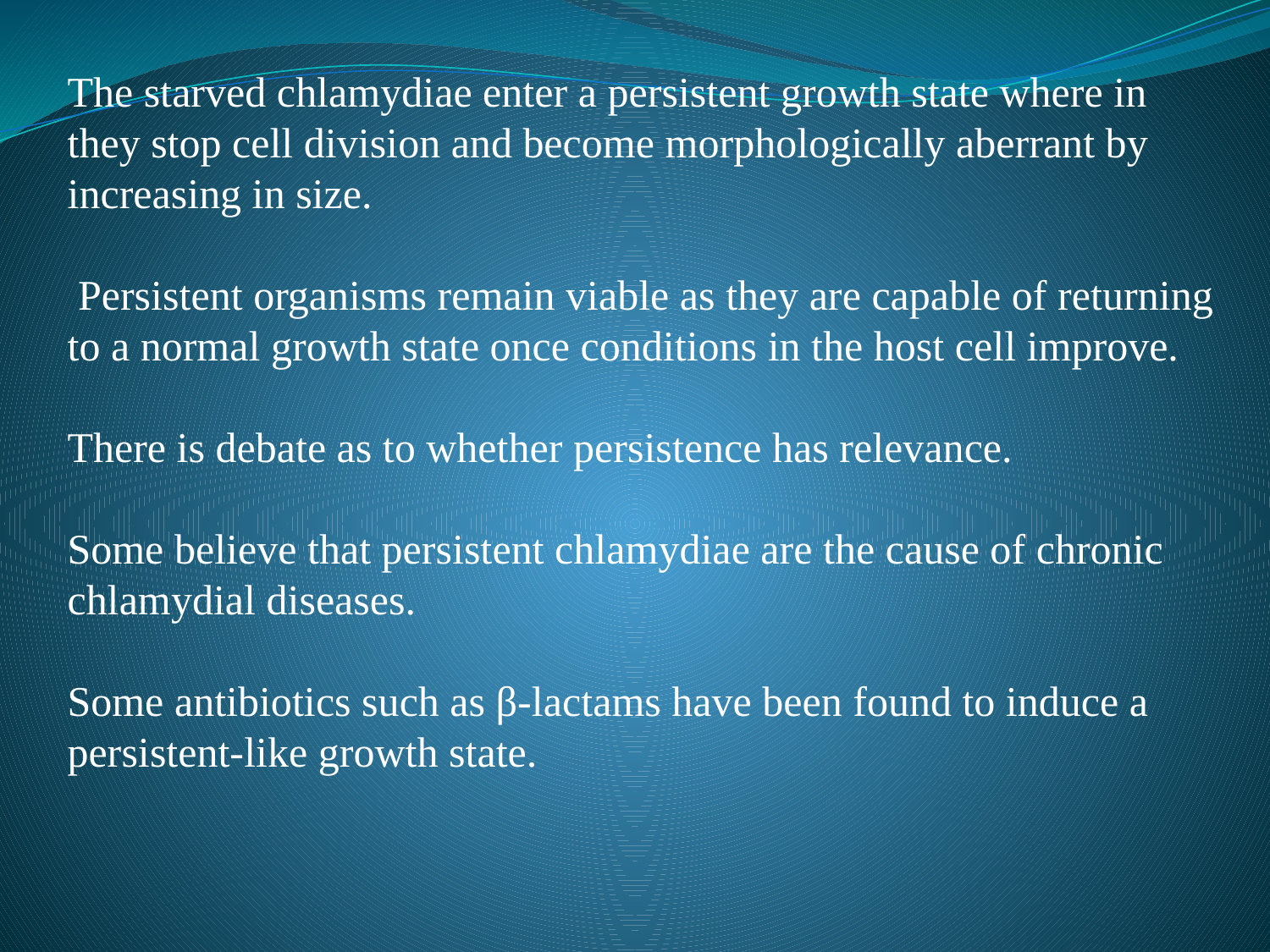

The starved chlamydiae enter a persistent growth state where in they stop cell division and become morphologically aberrant by increasing in size.

 Persistent organisms remain viable as they are capable of returning to a normal growth state once conditions in the host cell improve.

There is debate as to whether persistence has relevance.

Some believe that persistent chlamydiae are the cause of chronic chlamydial diseases.

Some antibiotics such as β-lactams have been found to induce a persistent-like growth state.